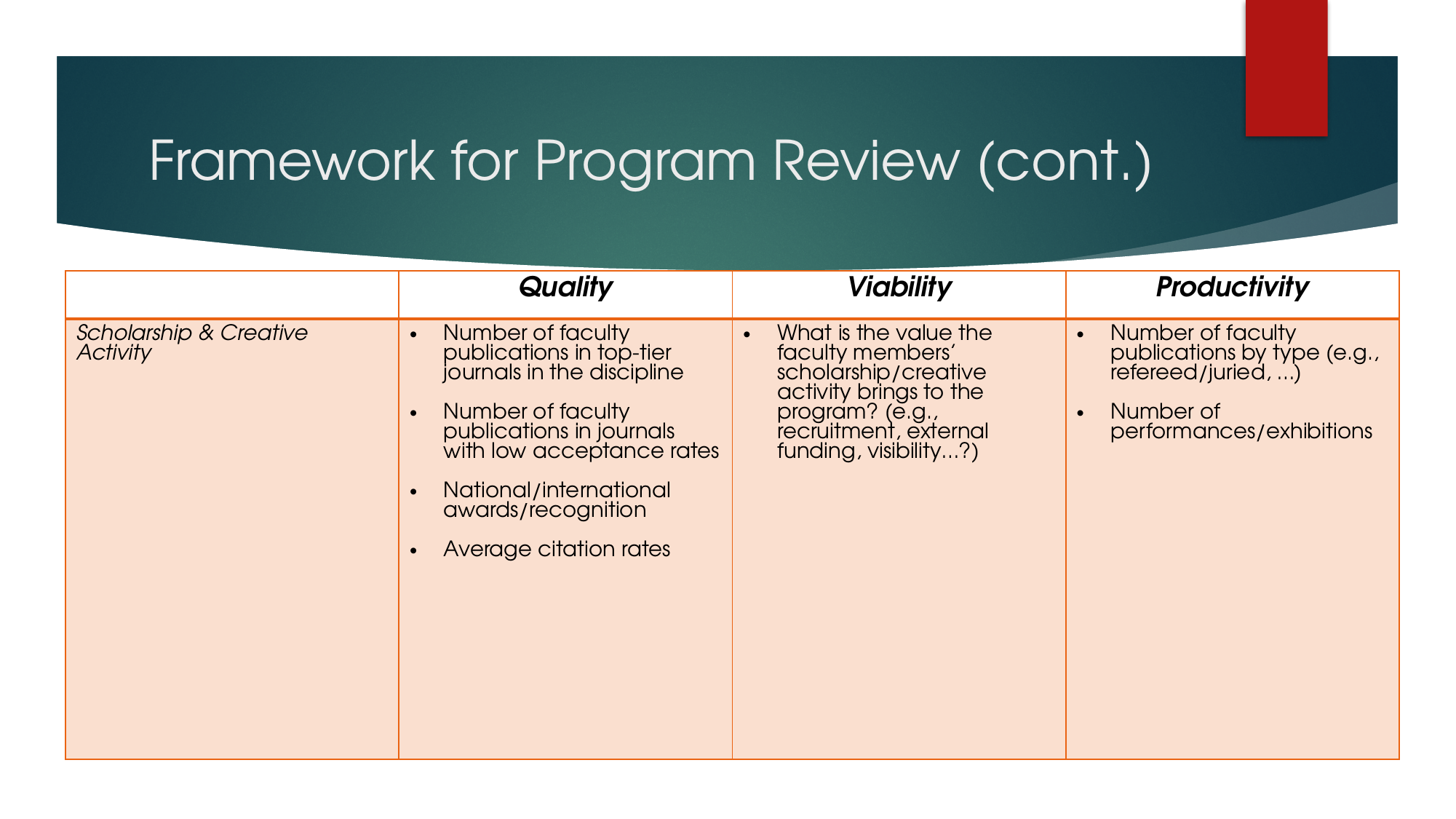

# Framework for Program Review (cont.)
|  | Quality | Viability | Productivity |
| --- | --- | --- | --- |
| Scholarship & Creative Activity | Number of faculty publications in top-tier journals in the discipline Number of faculty publications in journals with low acceptance rates National/international awards/recognition Average citation rates | What is the value the faculty members’ scholarship/creative activity brings to the program? (e.g., recruitment, external funding, visibility…?) | Number of faculty publications by type (e.g., refereed/juried, …) Number of performances/exhibitions |